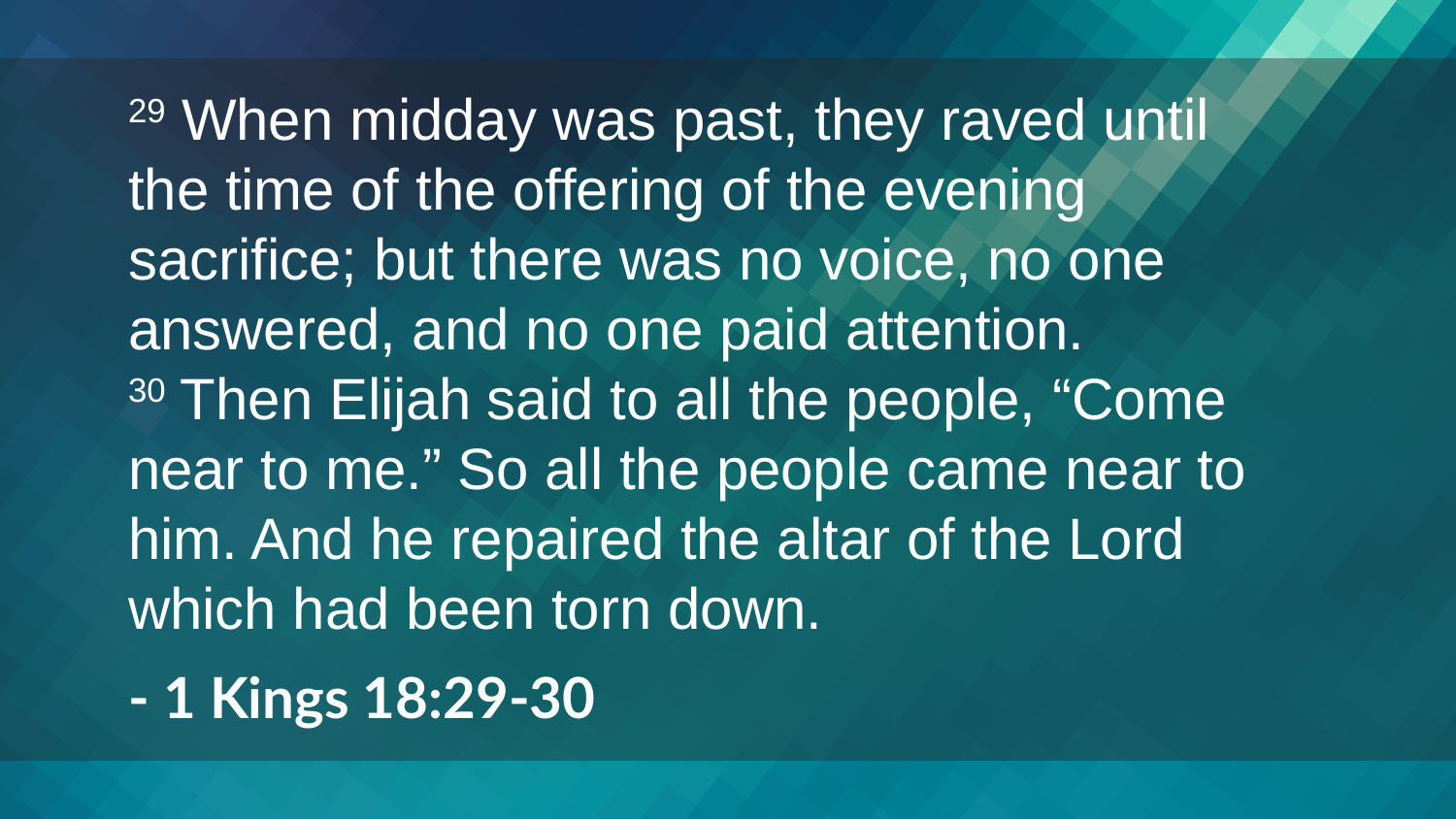

29 When midday was past, they raved until the time of the offering of the evening sacrifice; but there was no voice, no one answered, and no one paid attention.
30 Then Elijah said to all the people, “Come near to me.” So all the people came near to him. And he repaired the altar of the Lord which had been torn down.
- 1 Kings 18:29-30